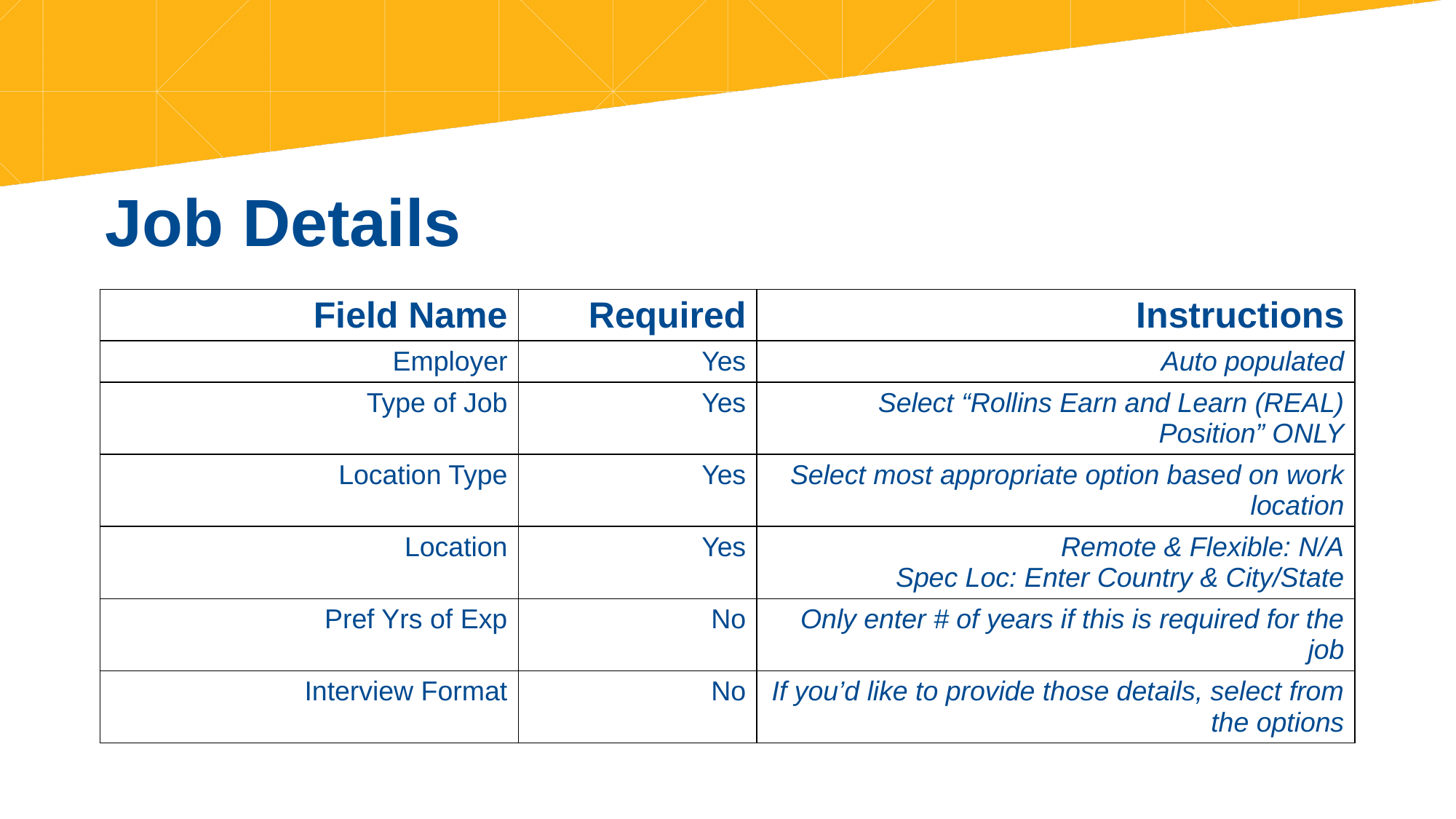

# Job Details
| Field Name | Required | Instructions |
| --- | --- | --- |
| Employer | Yes | Auto populated |
| Type of Job | Yes | Select “Rollins Earn and Learn (REAL) Position” ONLY |
| Location Type | Yes | Select most appropriate option based on work location |
| Location | Yes | Remote & Flexible: N/A Spec Loc: Enter Country & City/State |
| Pref Yrs of Exp | No | Only enter # of years if this is required for the job |
| Interview Format | No | If you’d like to provide those details, select from the options |